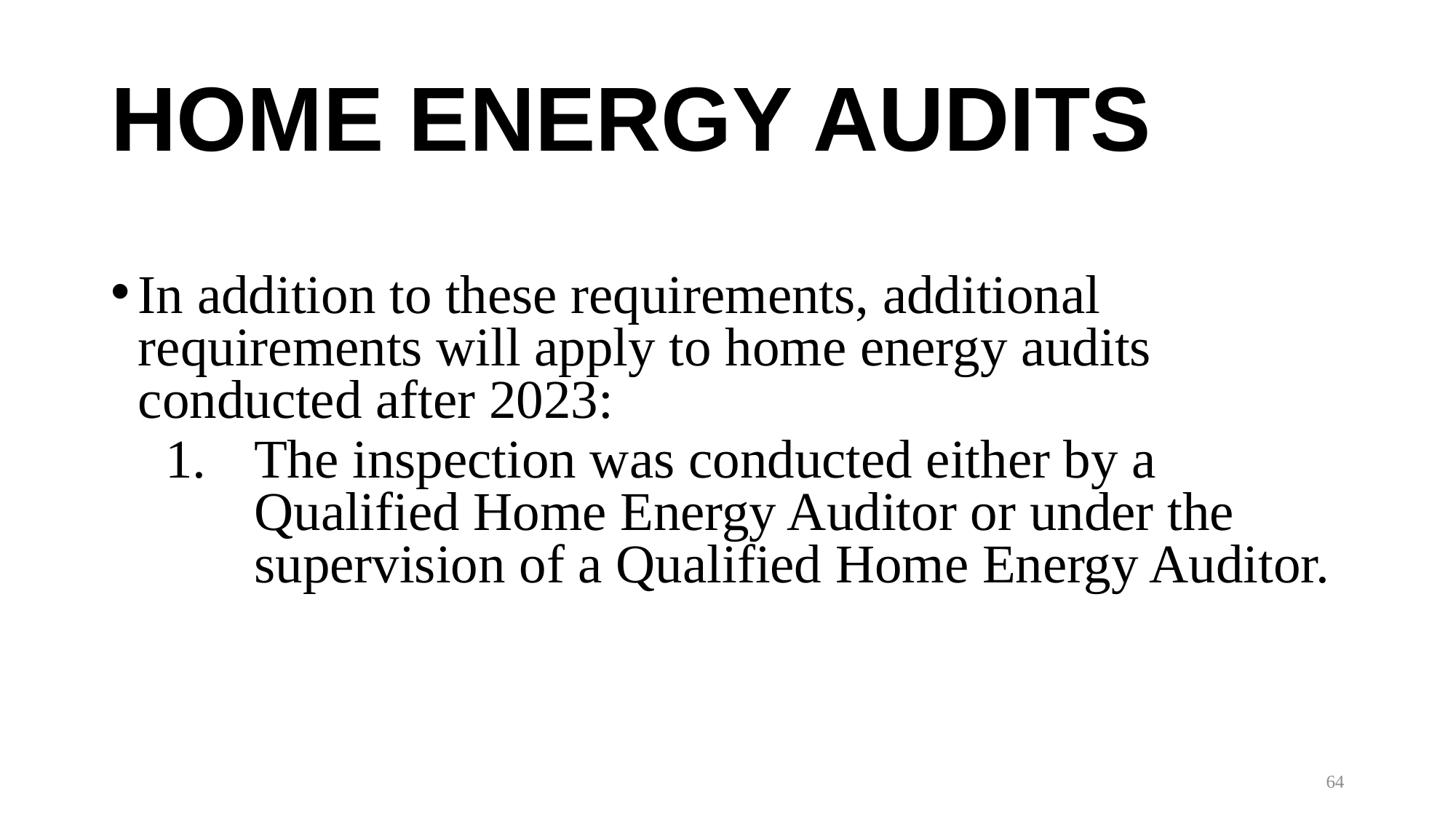

# HOME ENERGY AUDITS
In addition to these requirements, additional requirements will apply to home energy audits conducted after 2023:
The inspection was conducted either by a Qualified Home Energy Auditor or under the supervision of a Qualified Home Energy Auditor.

64